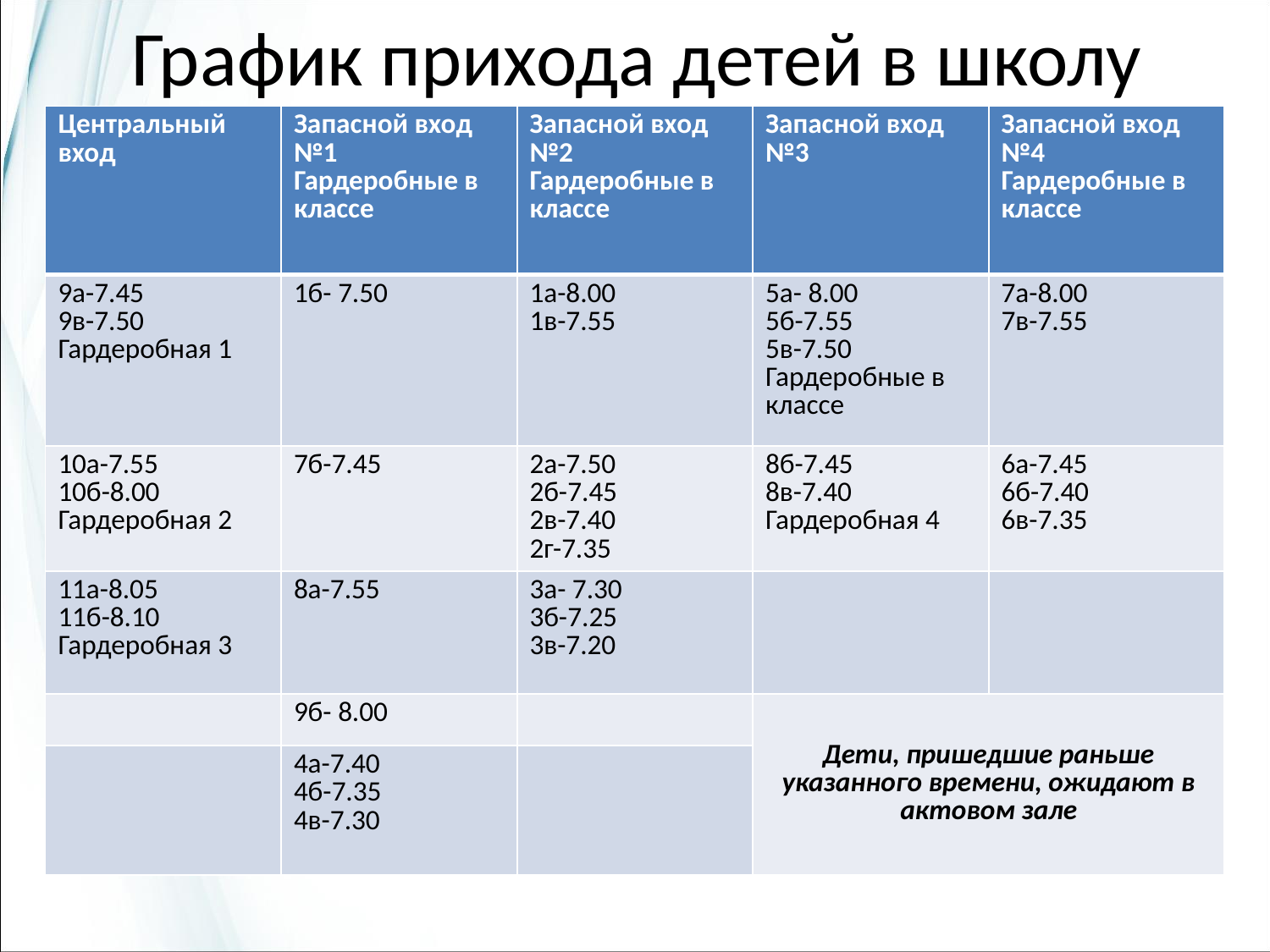

# График прихода детей в школу
| Центральный вход | Запасной вход №1 Гардеробные в классе | Запасной вход №2 Гардеробные в классе | Запасной вход №3 | Запасной вход №4 Гардеробные в классе |
| --- | --- | --- | --- | --- |
| 9а-7.45 9в-7.50 Гардеробная 1 | 1б- 7.50 | 1а-8.00 1в-7.55 | 5а- 8.00 5б-7.55 5в-7.50 Гардеробные в классе | 7а-8.00 7в-7.55 |
| 10а-7.55 10б-8.00 Гардеробная 2 | 7б-7.45 | 2а-7.50 2б-7.45 2в-7.40 2г-7.35 | 8б-7.45 8в-7.40 Гардеробная 4 | 6а-7.45 6б-7.40 6в-7.35 |
| 11а-8.05 11б-8.10 Гардеробная 3 | 8а-7.55 | 3а- 7.30 3б-7.25 3в-7.20 |  |  |
|  | 9б- 8.00 |  | Дети, пришедшие раньше указанного времени, ожидают в актовом зале |  |
|  | 4а-7.40 4б-7.35 4в-7.30 |  |  |  |